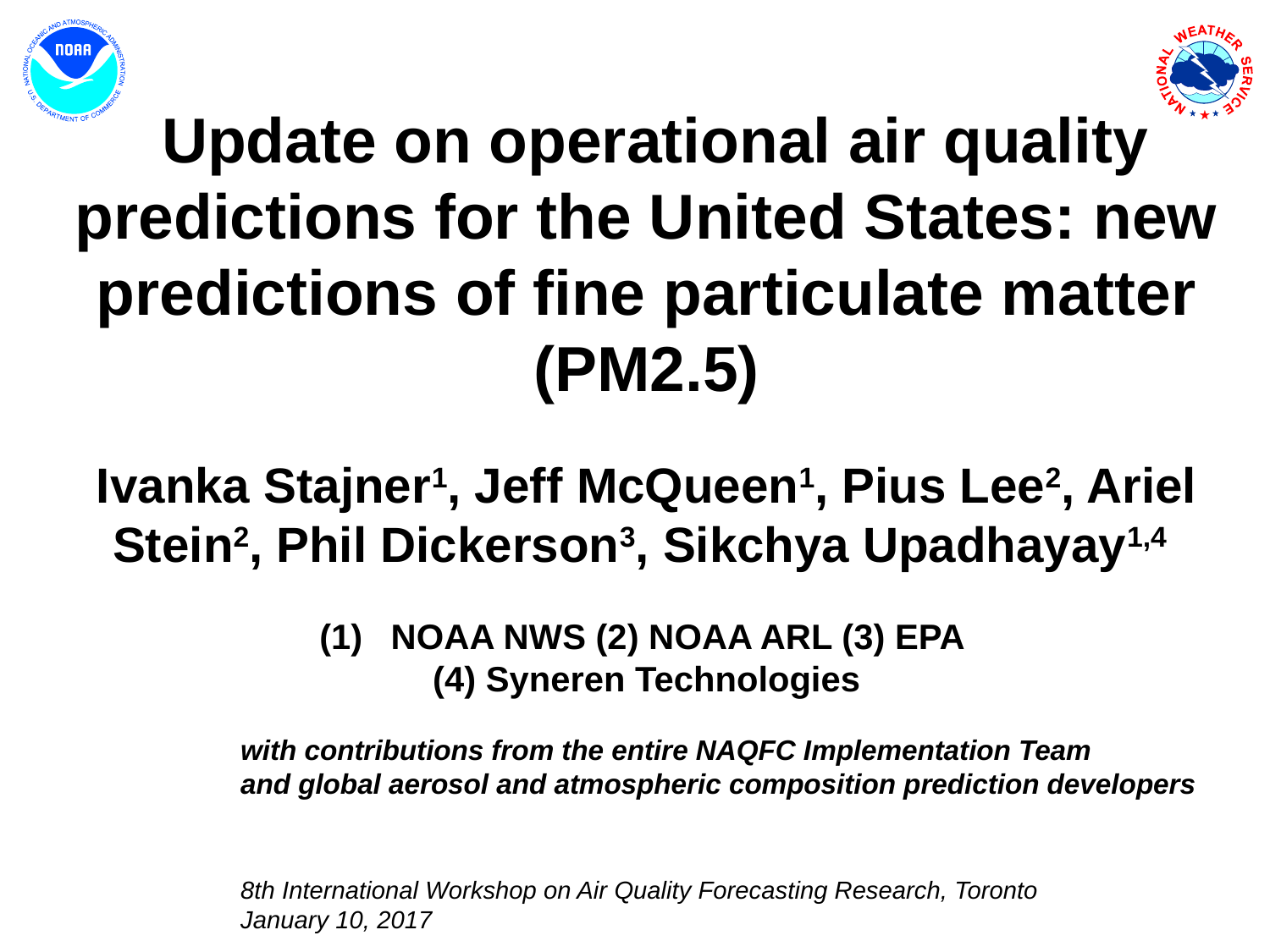

Update on operational air quality predictions for the United States: new predictions of fine particulate matter (PM2.5)

Ivanka Stajner1, Jeff McQueen1, Pius Lee2, Ariel Stein2, Phil Dickerson3, Sikchya Upadhayay1,4

NOAA NWS (2) NOAA ARL (3) EPA
(4) Syneren Technologies

with contributions from the entire NAQFC Implementation Team
and global aerosol and atmospheric composition prediction developers

8th International Workshop on Air Quality Forecasting Research, Toronto                              January 10, 2017